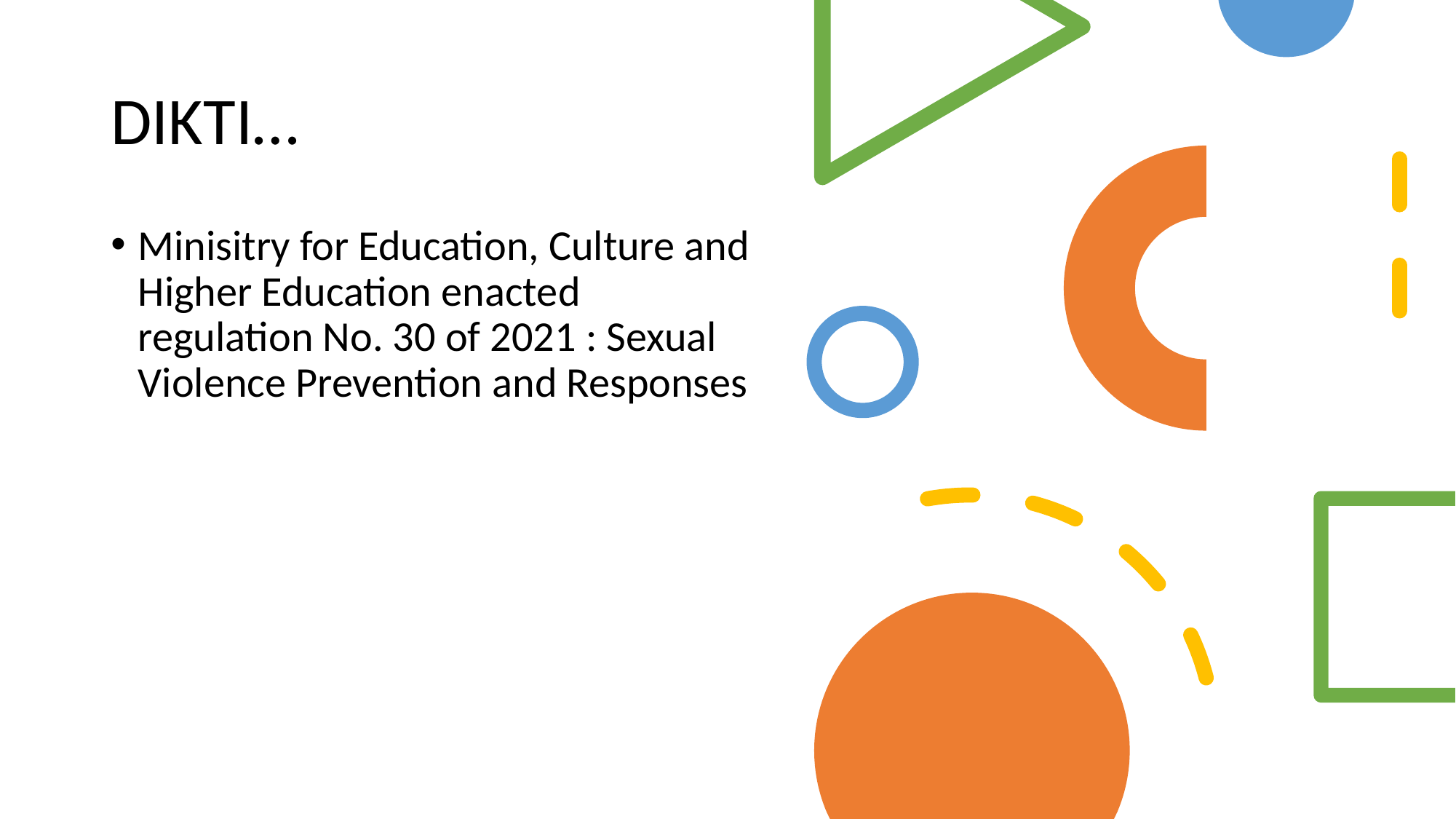

# DIKTI…

Minisitry for Education, Culture and Higher Education enacted regulation No. 30 of 2021 : Sexual Violence Prevention and Responses